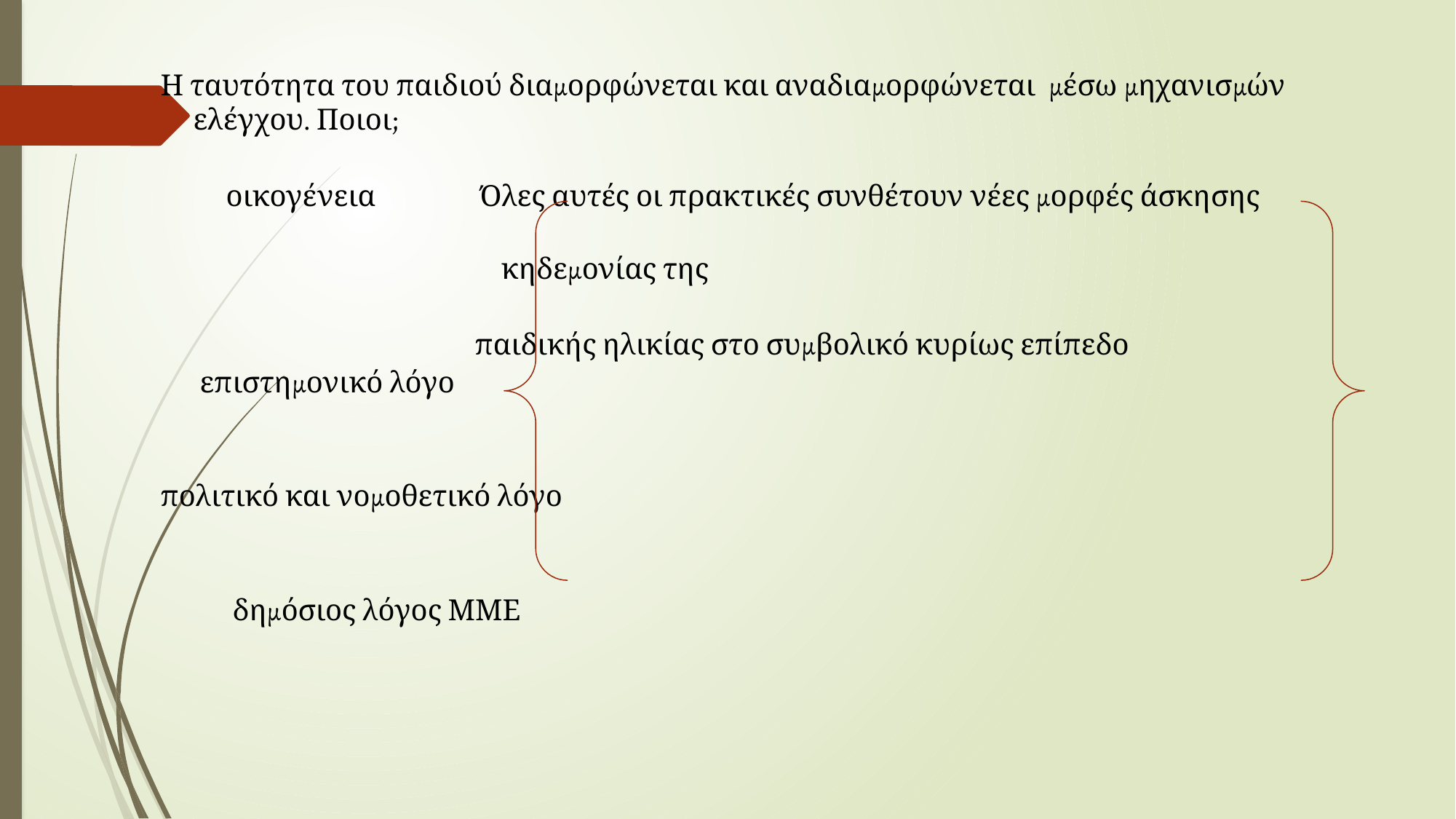

Η ταυτότητα του παιδιού διαμορφώνεται και αναδιαμορφώνεται  μέσω μηχανισμών ελέγχου. Ποιοι;

          οικογένεια                Όλες αυτές οι πρακτικές συνθέτουν νέες μορφές άσκησης
                                                    κηδεμονίας της

                                                παιδικής ηλικίας στο συμβολικό κυρίως επίπεδο
      επιστημονικό λόγο

πολιτικό και νομοθετικό λόγο

           δημόσιος λόγος ΜΜΕ